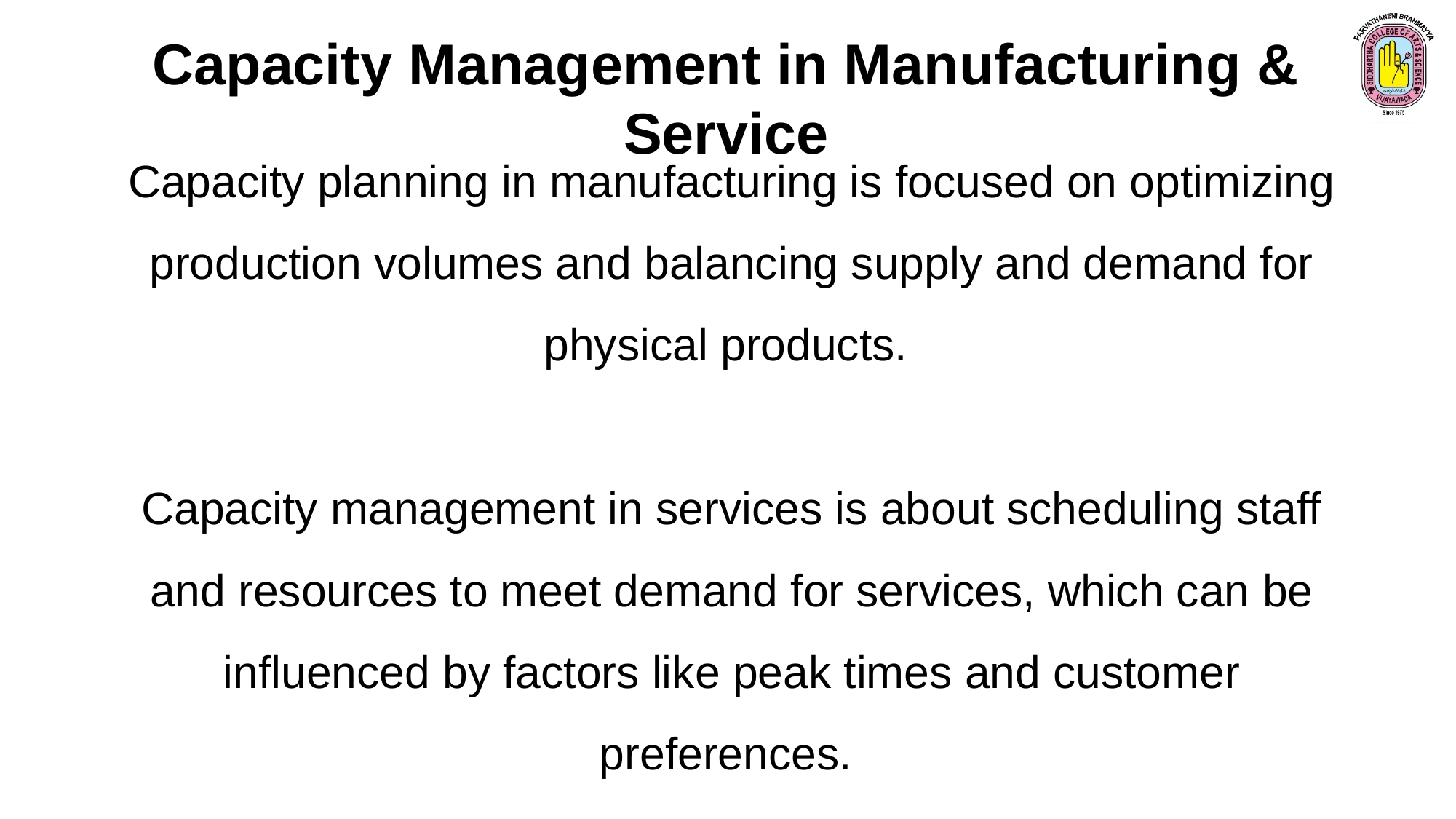

Capacity Management in Manufacturing & Service
Capacity planning in manufacturing is focused on optimizing production volumes and balancing supply and demand for physical products.

Capacity management in services is about scheduling staff and resources to meet demand for services, which can be influenced by factors like peak times and customer preferences.